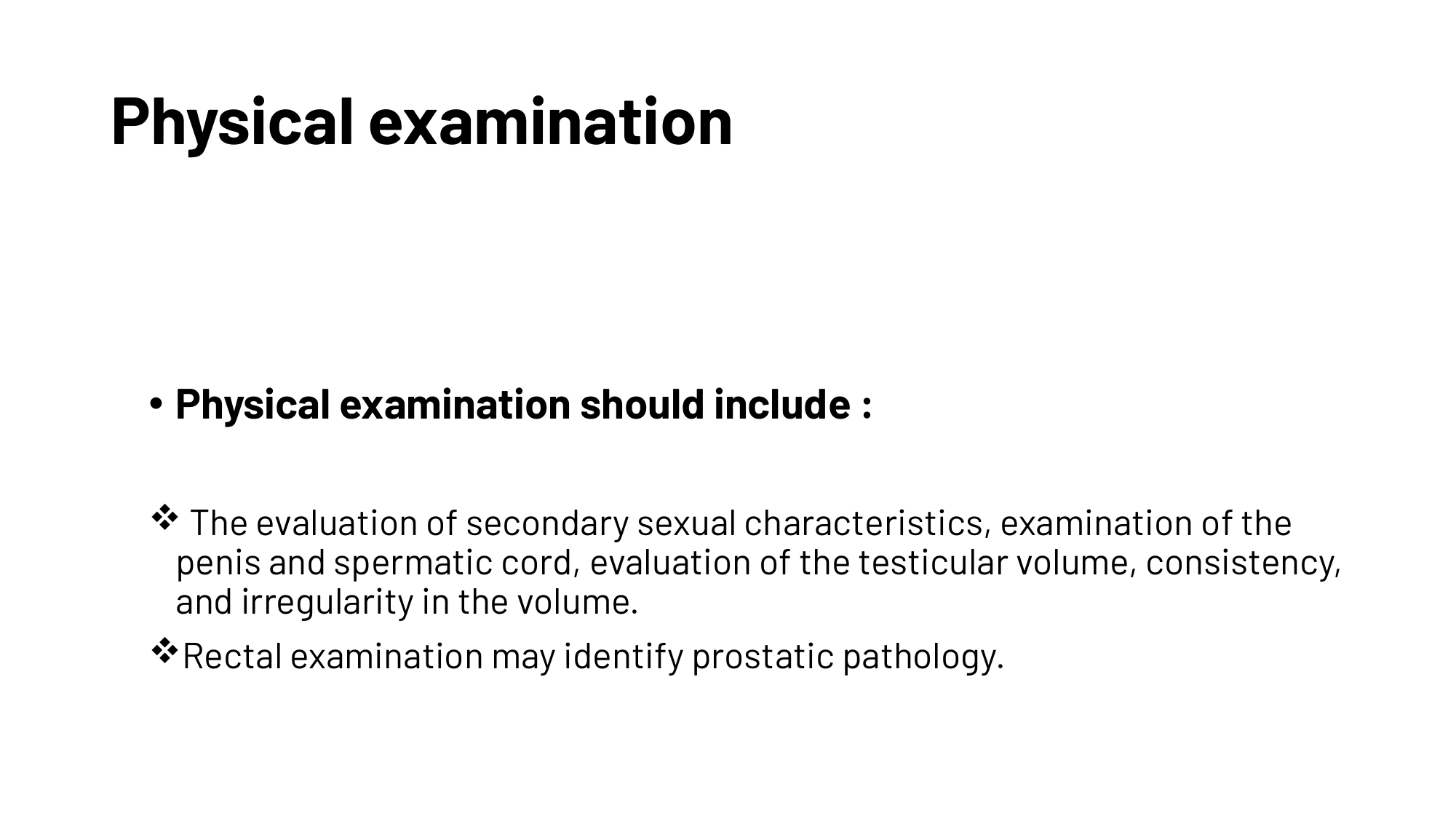

# Physical examination

Physical examination should include :

 The evaluation of secondary sexual characteristics, examination of the penis and spermatic cord, evaluation of the testicular volume, consistency, and irregularity in the volume.
Rectal examination may identify prostatic pathology.